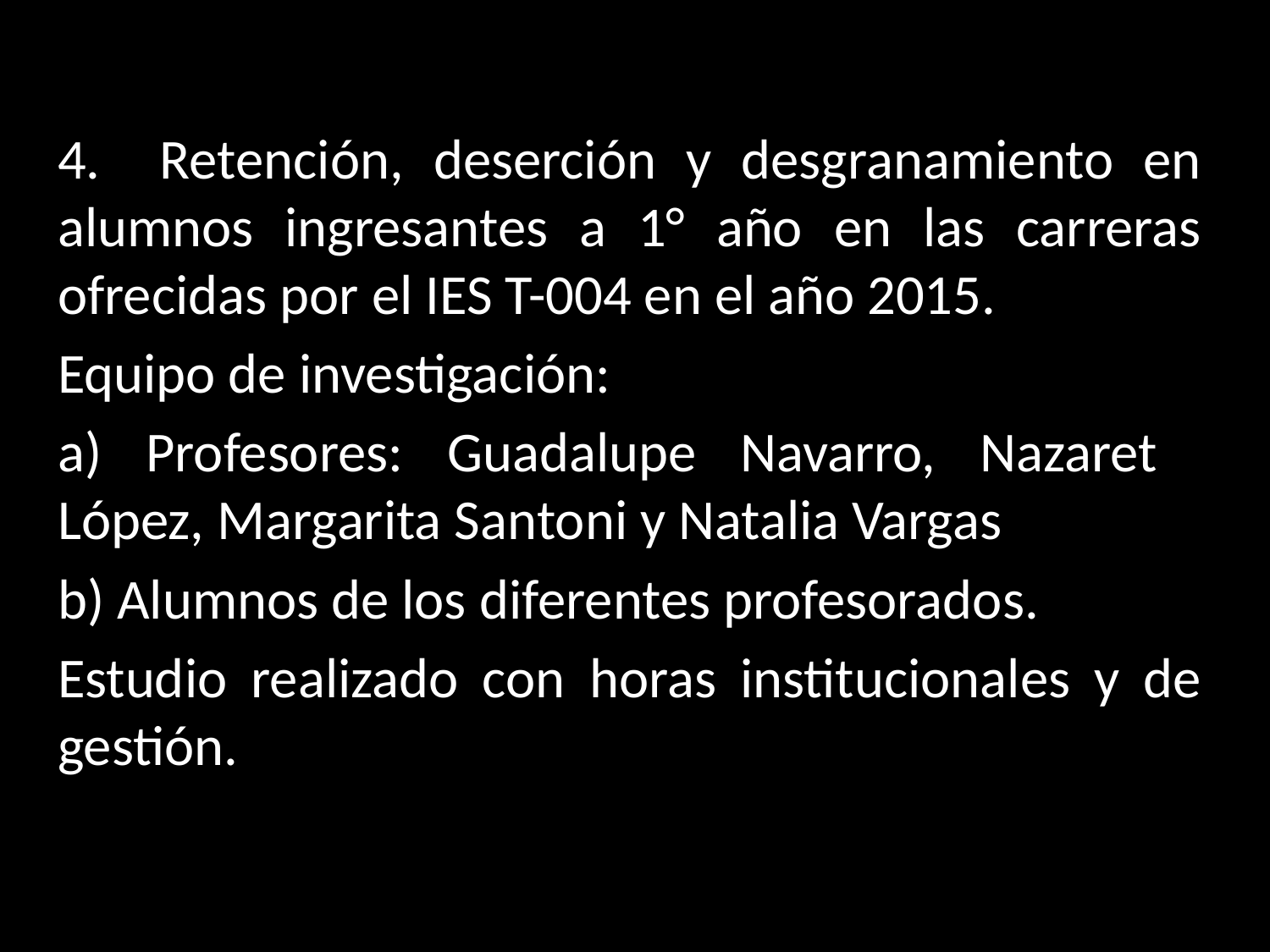

4.  Retención, deserción y desgranamiento en alumnos ingresantes a 1° año en las carreras ofrecidas por el IES T-004 en el año 2015.
Equipo de investigación:
a) Profesores: Guadalupe Navarro, Nazaret  López, Margarita Santoni y Natalia Vargas
b) Alumnos de los diferentes profesorados.
Estudio realizado con horas institucionales y de gestión.